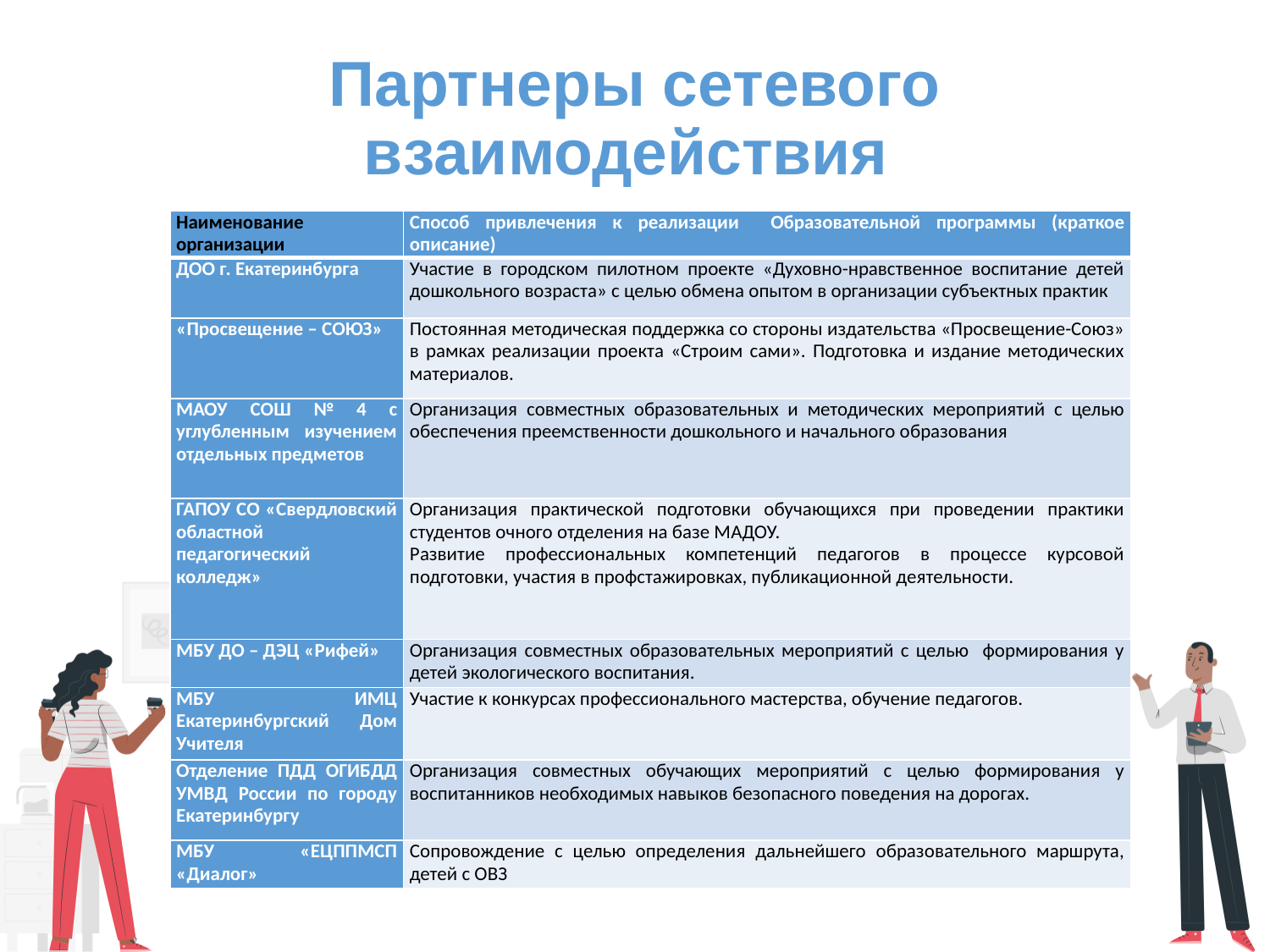

# Партнеры сетевого взаимодействия
| Наименование организации | Способ привлечения к реализации Образовательной программы (краткое описание) |
| --- | --- |
| ДОО г. Екатеринбурга | Участие в городском пилотном проекте «Духовно-нравственное воспитание детей дошкольного возраста» с целью обмена опытом в организации субъектных практик |
| «Просвещение – СОЮЗ» | Постоянная методическая поддержка со стороны издательства «Просвещение-Союз» в рамках реализации проекта «Строим сами». Подготовка и издание методических материалов. |
| МАОУ СОШ № 4 с углубленным изучением отдельных предметов | Организация совместных образовательных и методических мероприятий с целью обеспечения преемственности дошкольного и начального образования |
| ГАПОУ СО «Свердловский областной педагогический колледж» | Организация практической подготовки обучающихся при проведении практики студентов очного отделения на базе МАДОУ. Развитие профессиональных компетенций педагогов в процессе курсовой подготовки, участия в профстажировках, публикационной деятельности. |
| МБУ ДО – ДЭЦ «Рифей» | Организация совместных образовательных мероприятий с целью формирования у детей экологического воспитания. |
| МБУ ИМЦ Екатеринбургский Дом Учителя | Участие к конкурсах профессионального мастерства, обучение педагогов. |
| Отделение ПДД ОГИБДД УМВД России по городу Екатеринбургу | Организация совместных обучающих мероприятий с целью формирования у воспитанников необходимых навыков безопасного поведения на дорогах. |
| МБУ «ЕЦППМСП «Диалог» | Сопровождение с целью определения дальнейшего образовательного маршрута, детей с ОВЗ |